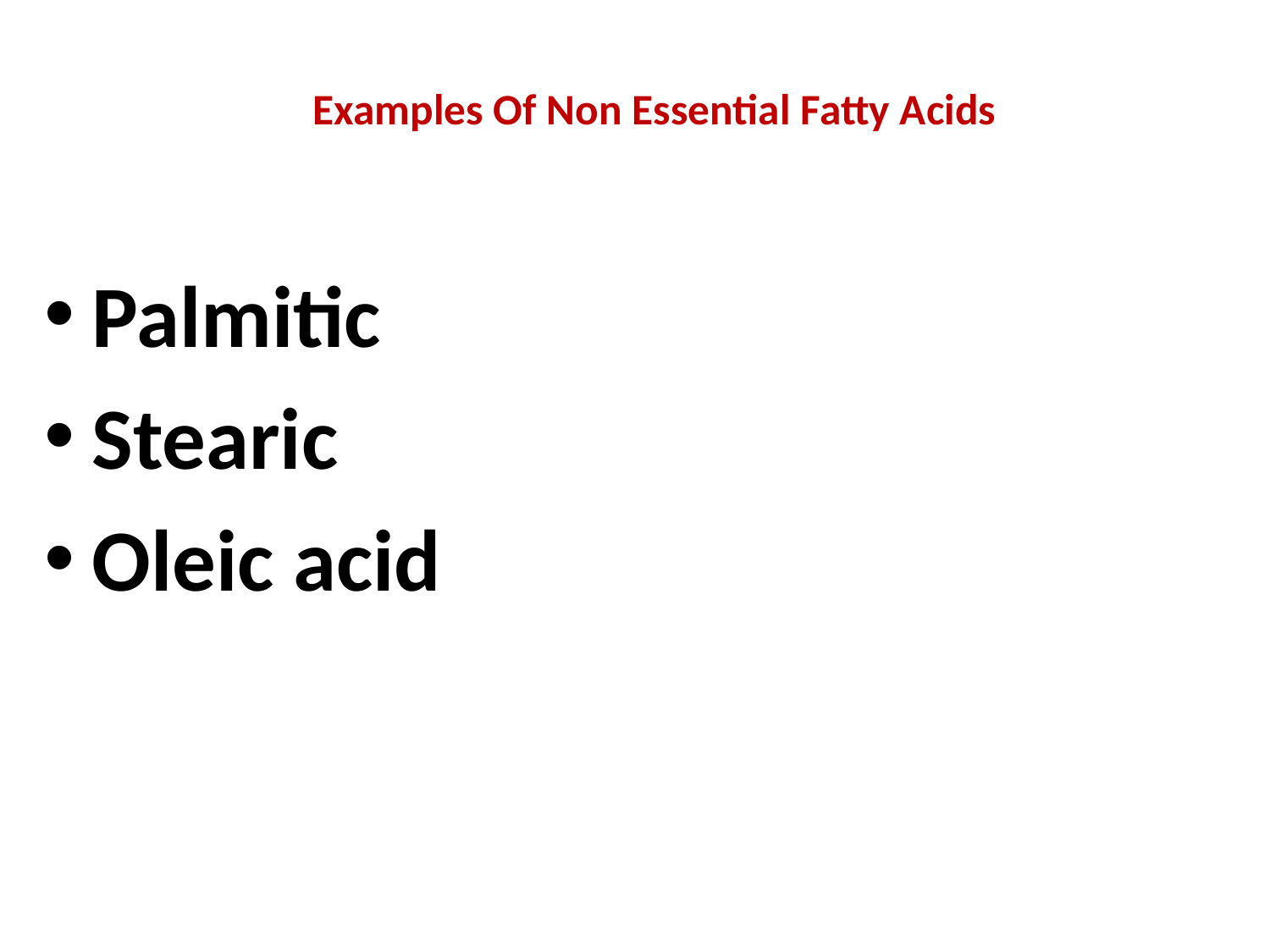

# Examples Of Non Essential Fatty Acids
Palmitic
Stearic
Oleic acid